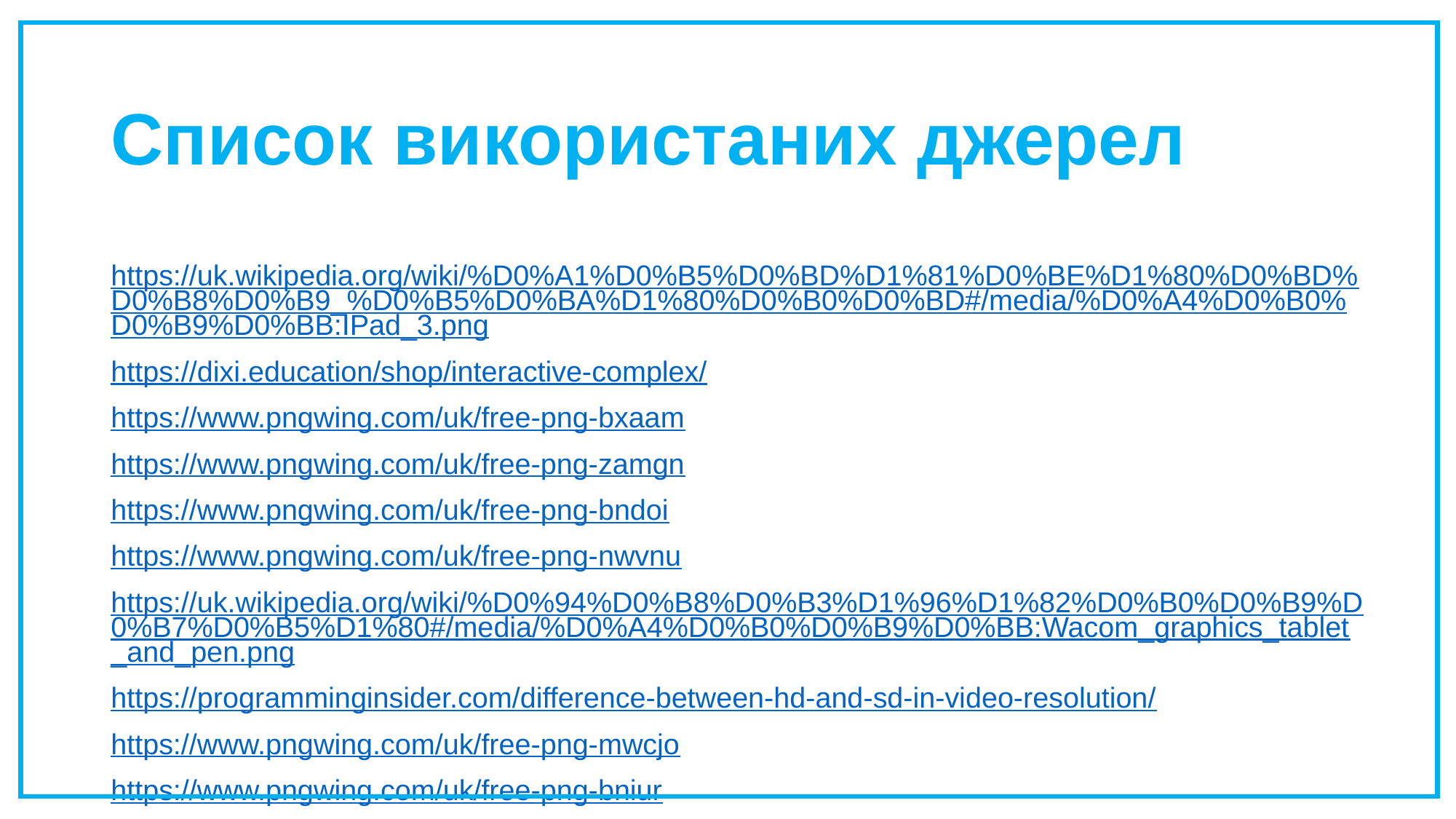

# Список використаних джерел
https://uk.wikipedia.org/wiki/%D0%A1%D0%B5%D0%BD%D1%81%D0%BE%D1%80%D0%BD%D0%B8%D0%B9_%D0%B5%D0%BA%D1%80%D0%B0%D0%BD#/media/%D0%A4%D0%B0%D0%B9%D0%BB:IPad_3.png
https://dixi.education/shop/interactive-complex/
https://www.pngwing.com/uk/free-png-bxaam
https://www.pngwing.com/uk/free-png-zamgn
https://www.pngwing.com/uk/free-png-bndoi
https://www.pngwing.com/uk/free-png-nwvnu
https://uk.wikipedia.org/wiki/%D0%94%D0%B8%D0%B3%D1%96%D1%82%D0%B0%D0%B9%D0%B7%D0%B5%D1%80#/media/%D0%A4%D0%B0%D0%B9%D0%BB:Wacom_graphics_tablet_and_pen.png
https://programminginsider.com/difference-between-hd-and-sd-in-video-resolution/
https://www.pngwing.com/uk/free-png-mwcjo
https://www.pngwing.com/uk/free-png-bniur